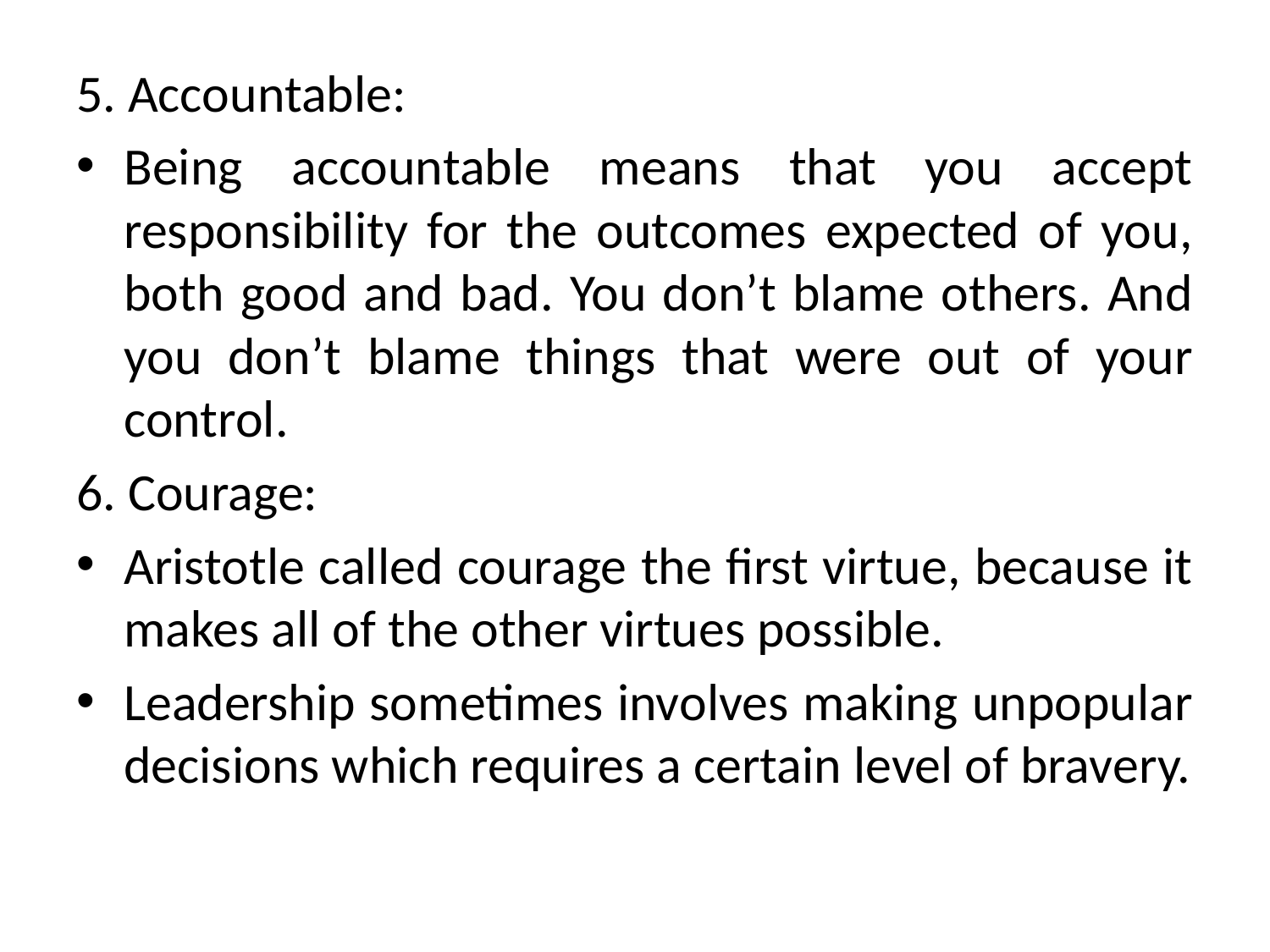

5. Accountable:
Being accountable means that you accept responsibility for the outcomes expected of you, both good and bad. You don’t blame others. And you don’t blame things that were out of your control.
6. Courage:
Aristotle called courage the first virtue, because it makes all of the other virtues possible.
Leadership sometimes involves making unpopular decisions which requires a certain level of bravery.